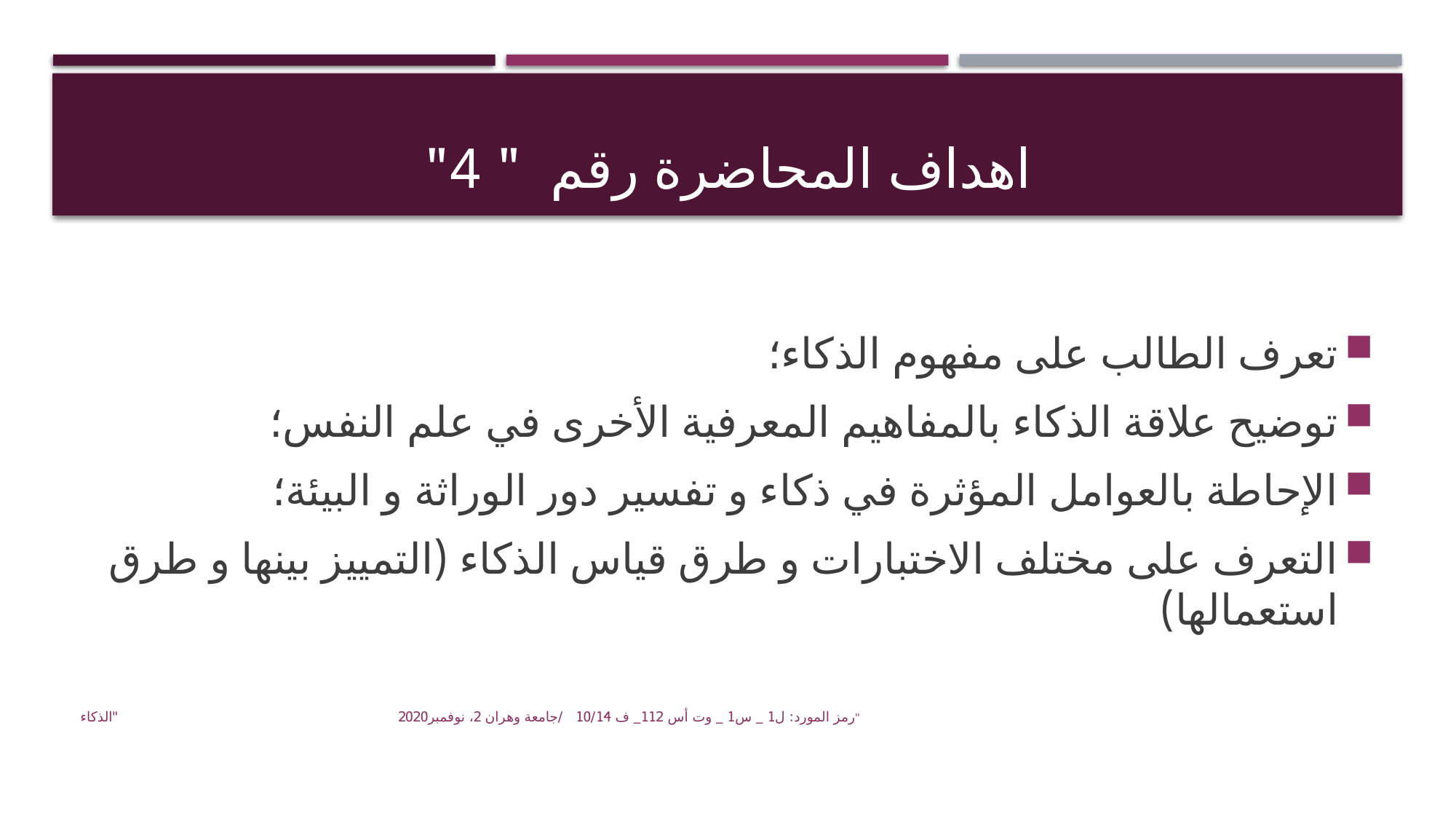

# اهداف المحاضرة رقم  " 4"
تعرف الطالب على مفهوم الذكاء؛
توضيح علاقة الذكاء بالمفاهيم المعرفية الأخرى في علم النفس؛
الإحاطة بالعوامل المؤثرة في ذكاء و تفسير دور الوراثة و البيئة؛
التعرف على مختلف الاختبارات و طرق قياس الذكاء (التمييز بينها و طرق استعمالها)
رمز المورد: ل1 _ س1 _ وت أس 112_ ف 10/14   /جامعة وهران 2، نوفمبر2020                                                                   "الذكاء"